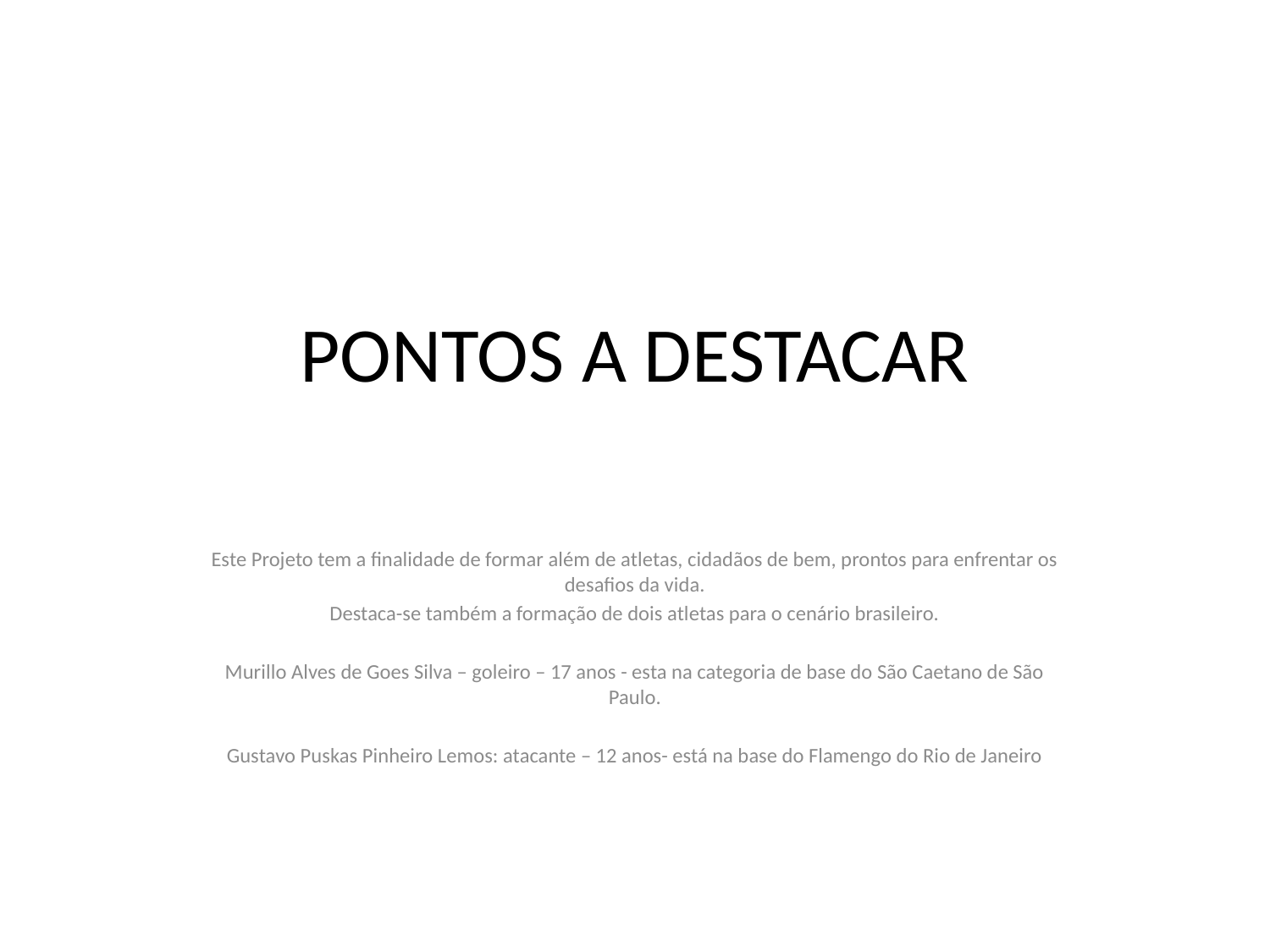

# PONTOS A DESTACAR
Este Projeto tem a finalidade de formar além de atletas, cidadãos de bem, prontos para enfrentar os desafios da vida.
Destaca-se também a formação de dois atletas para o cenário brasileiro.

Murillo Alves de Goes Silva – goleiro – 17 anos - esta na categoria de base do São Caetano de São Paulo.

Gustavo Puskas Pinheiro Lemos: atacante – 12 anos- está na base do Flamengo do Rio de Janeiro